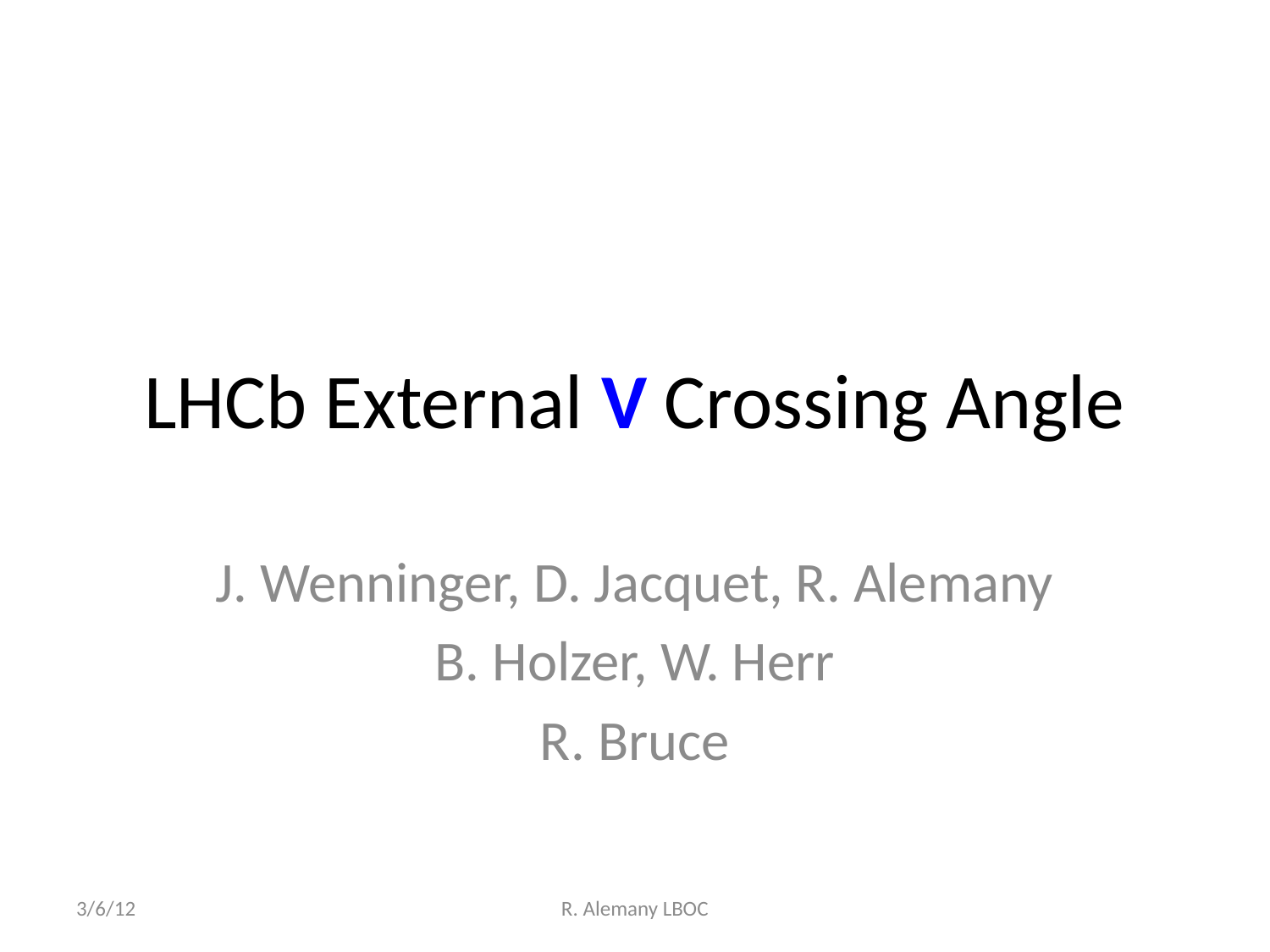

# LHCb External V Crossing Angle
J. Wenninger, D. Jacquet, R. Alemany
B. Holzer, W. Herr
R. Bruce
3/6/12
R. Alemany LBOC